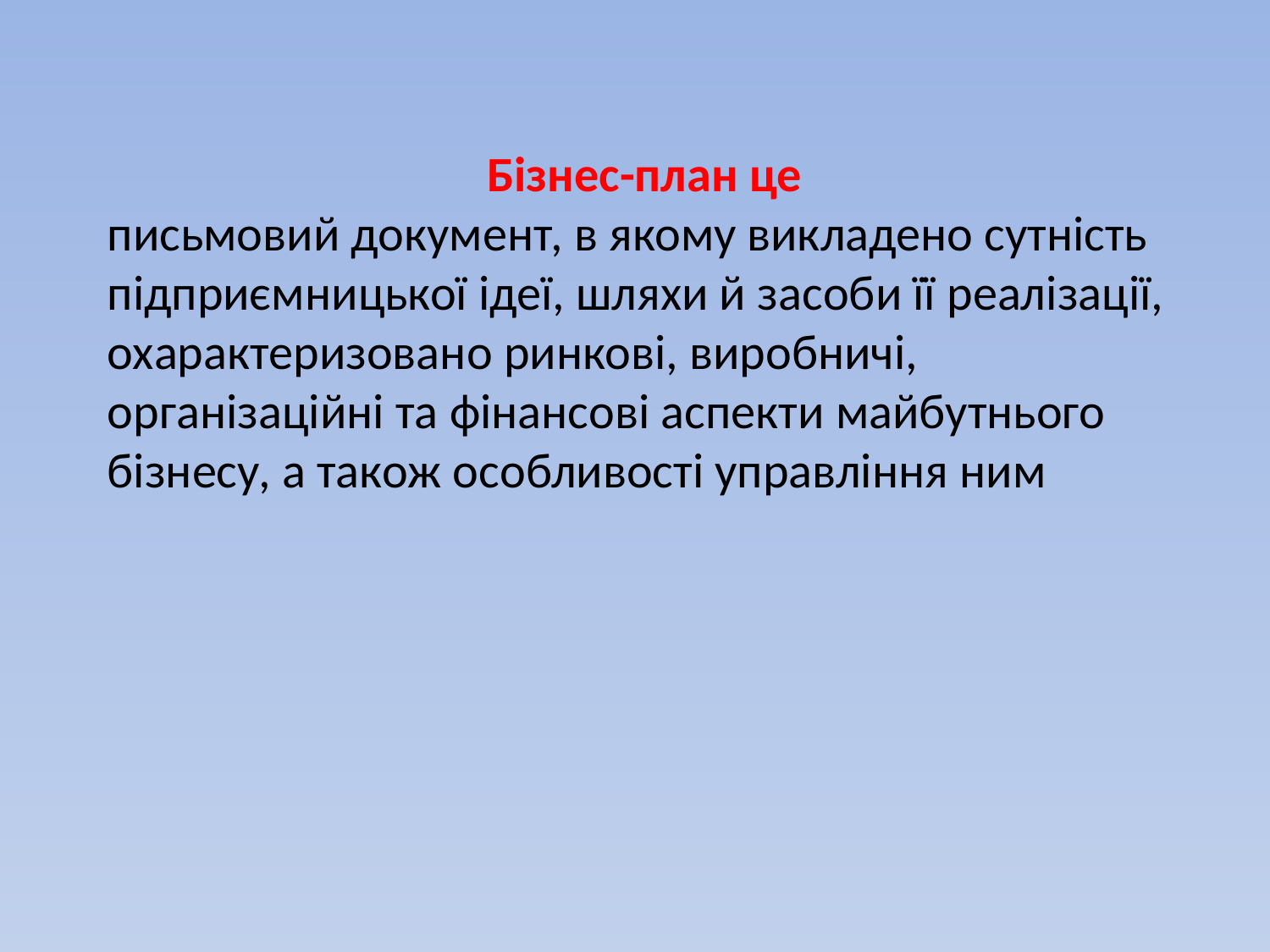

Бізнес-план це
письмовий документ, в якому викладено сутність підприємницької ідеї, шляхи й засоби її реалізації, охарактеризовано ринкові, виробничі, організаційні та фінансові аспекти майбутнього бізнесу, а також особливості управління ним